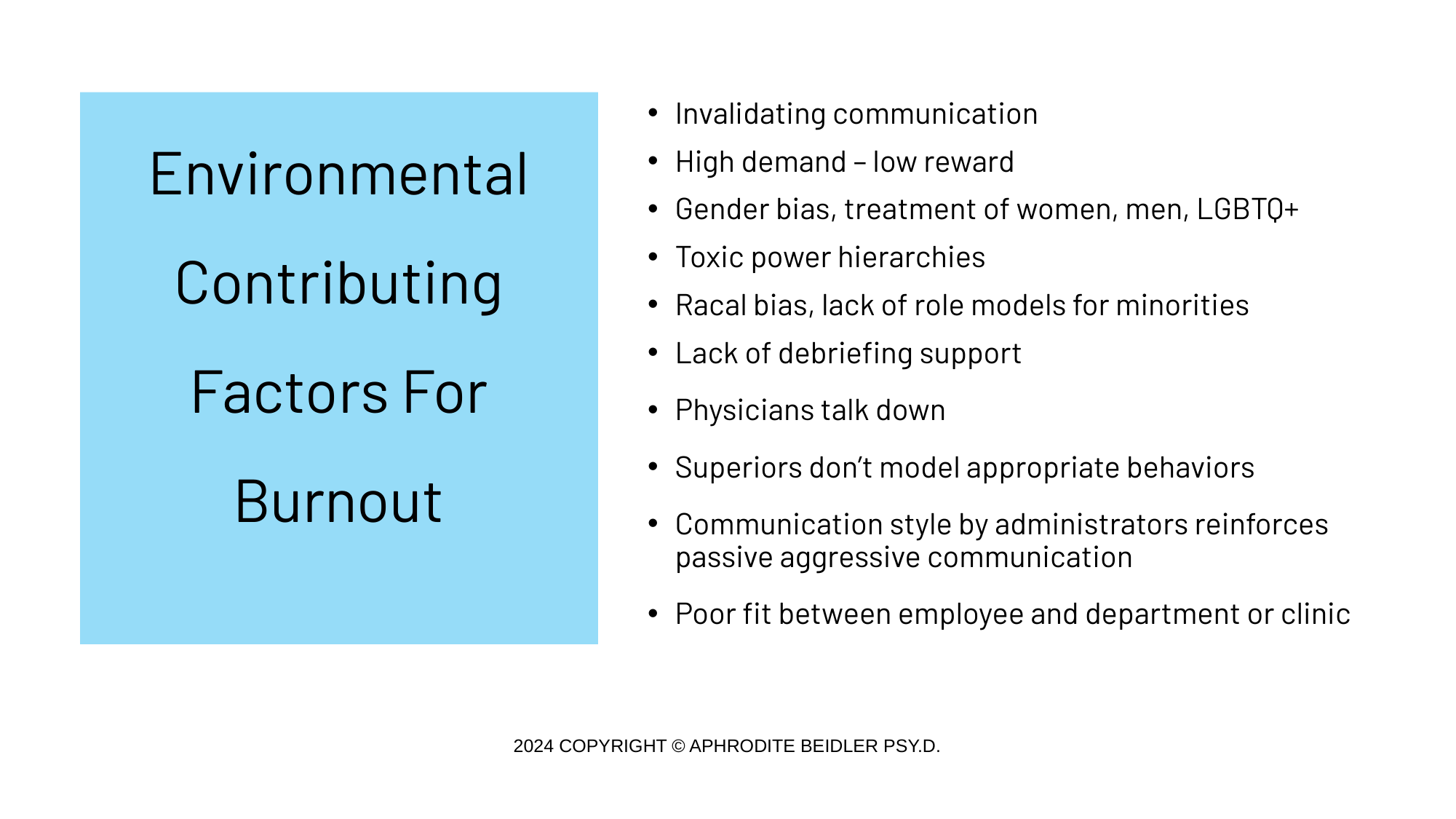

Environmental Contributing Factors For Burnout

Invalidating communication
High demand – low reward
Gender bias, treatment of women, men, LGBTQ+
Toxic power hierarchies
Racal bias, lack of role models for minorities
Lack of debriefing support
Physicians talk down
Superiors don’t model appropriate behaviors
Communication style by administrators reinforces passive aggressive communication
Poor fit between employee and department or clinic

2024 COPYRIGHT © APHRODITE BEIDLER PSY.D.